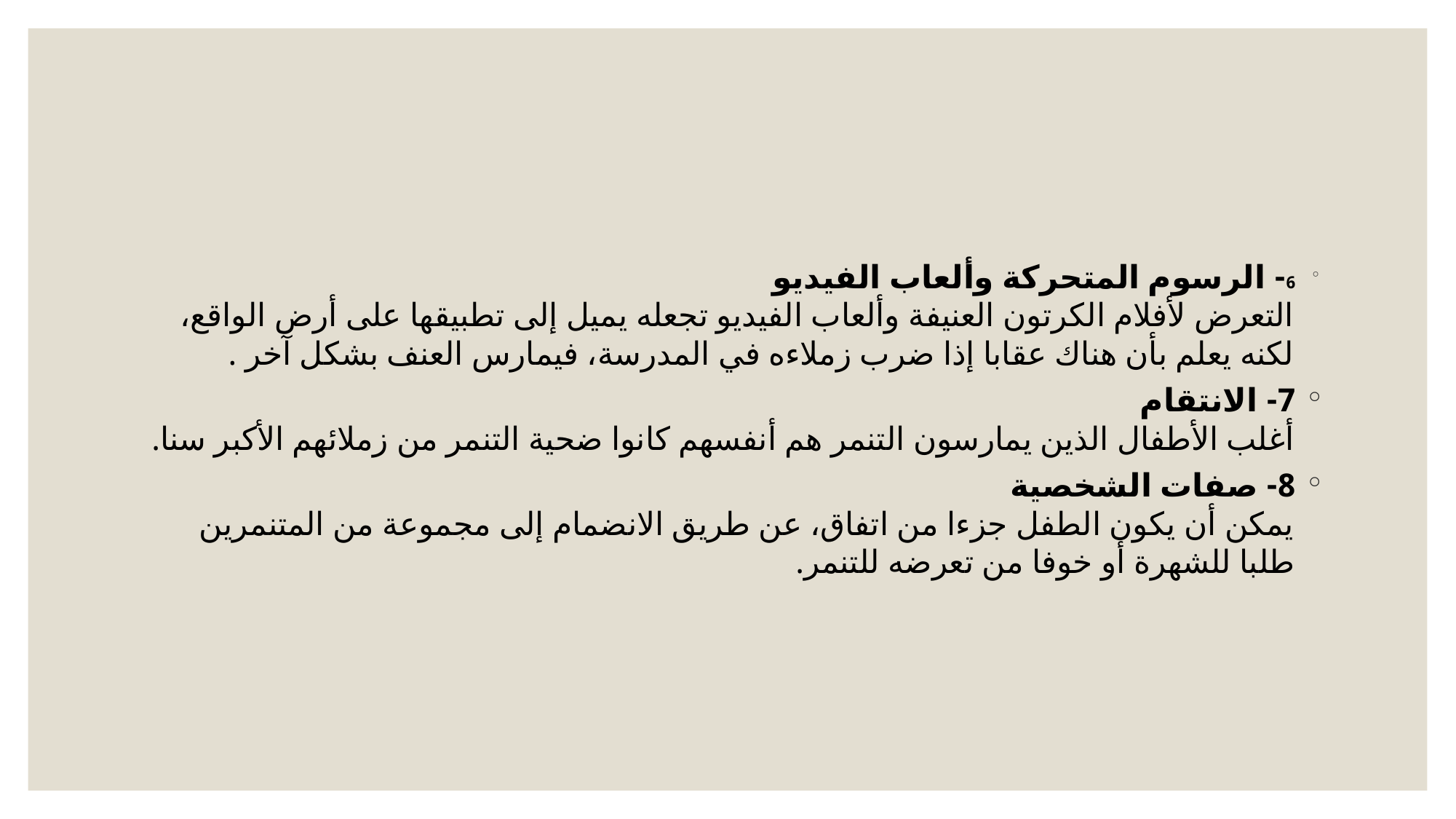

#
6- الرسوم المتحركة وألعاب الفيديو
التعرض لأفلام الكرتون العنيفة وألعاب الفيديو تجعله يميل إلى تطبيقها على أرض الواقع، لكنه يعلم بأن هناك عقابا إذا ضرب زملاءه في المدرسة، فيمارس العنف بشكل آخر .
7- الانتقام
أغلب الأطفال الذين يمارسون التنمر هم أنفسهم كانوا ضحية التنمر من زملائهم الأكبر سنا.
8- صفات الشخصية
يمكن أن يكون الطفل جزءا من اتفاق، عن طريق الانضمام إلى مجموعة من المتنمرين طلبا للشهرة أو خوفا من تعرضه للتنمر.